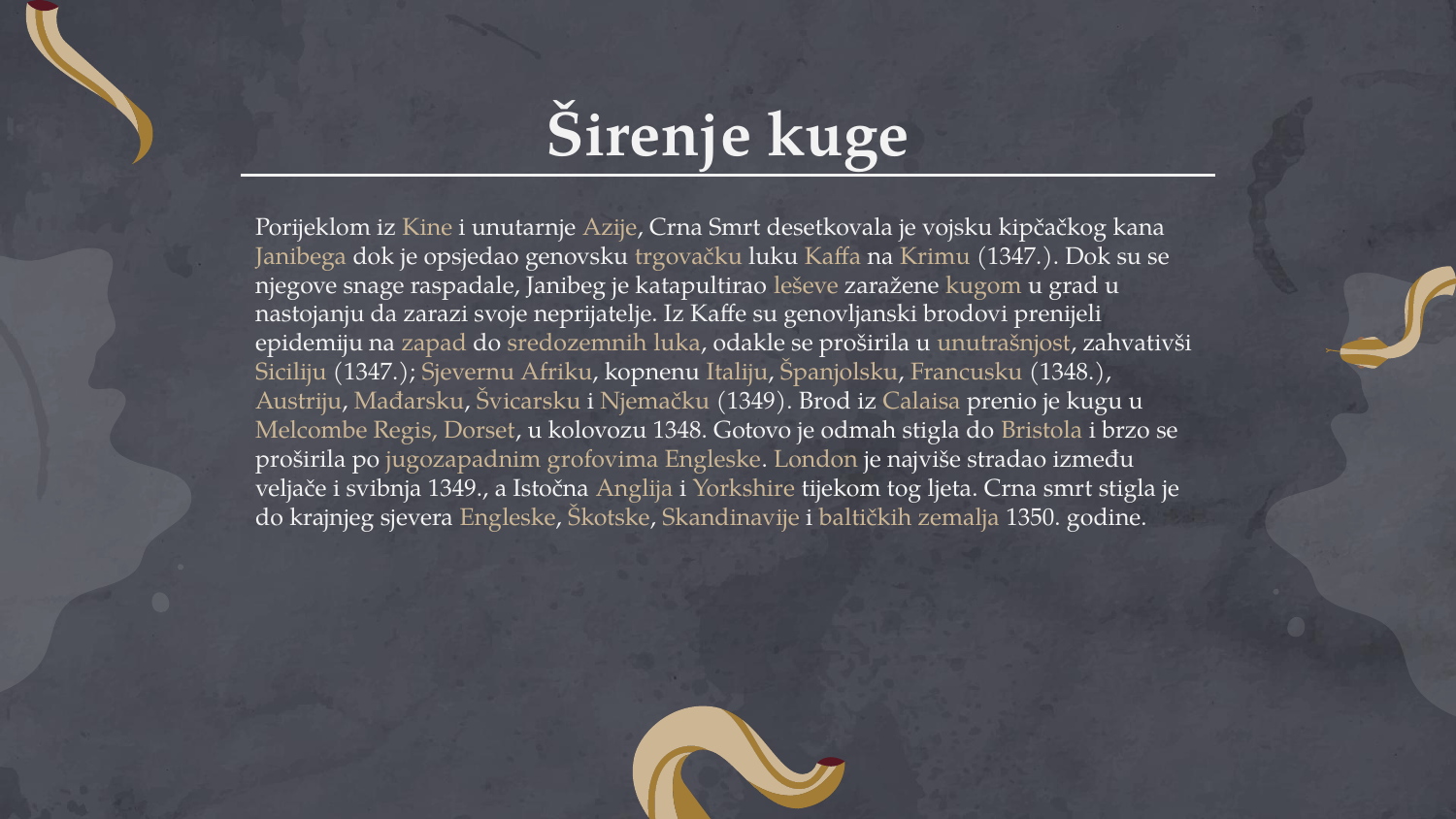

# Širenje kuge
Porijeklom iz Kine i unutarnje Azije, Crna Smrt desetkovala je vojsku kipčačkog kana Janibega dok je opsjedao genovsku trgovačku luku Kaffa na Krimu (1347.). Dok su se njegove snage raspadale, Janibeg je katapultirao leševe zaražene kugom u grad u nastojanju da zarazi svoje neprijatelje. Iz Kaffe su genovljanski brodovi prenijeli epidemiju na zapad do sredozemnih luka, odakle se proširila u unutrašnjost, zahvativši Siciliju (1347.); Sjevernu Afriku, kopnenu Italiju, Španjolsku, Francusku (1348.), Austriju, Mađarsku, Švicarsku i Njemačku (1349). Brod iz Calaisa prenio je kugu u Melcombe Regis, Dorset, u kolovozu 1348. Gotovo je odmah stigla do Bristola i brzo se proširila po jugozapadnim grofovima Engleske. London je najviše stradao između veljače i svibnja 1349., a Istočna Anglija i Yorkshire tijekom tog ljeta. Crna smrt stigla je do krajnjeg sjevera Engleske, Škotske, Skandinavije i baltičkih zemalja 1350. godine.